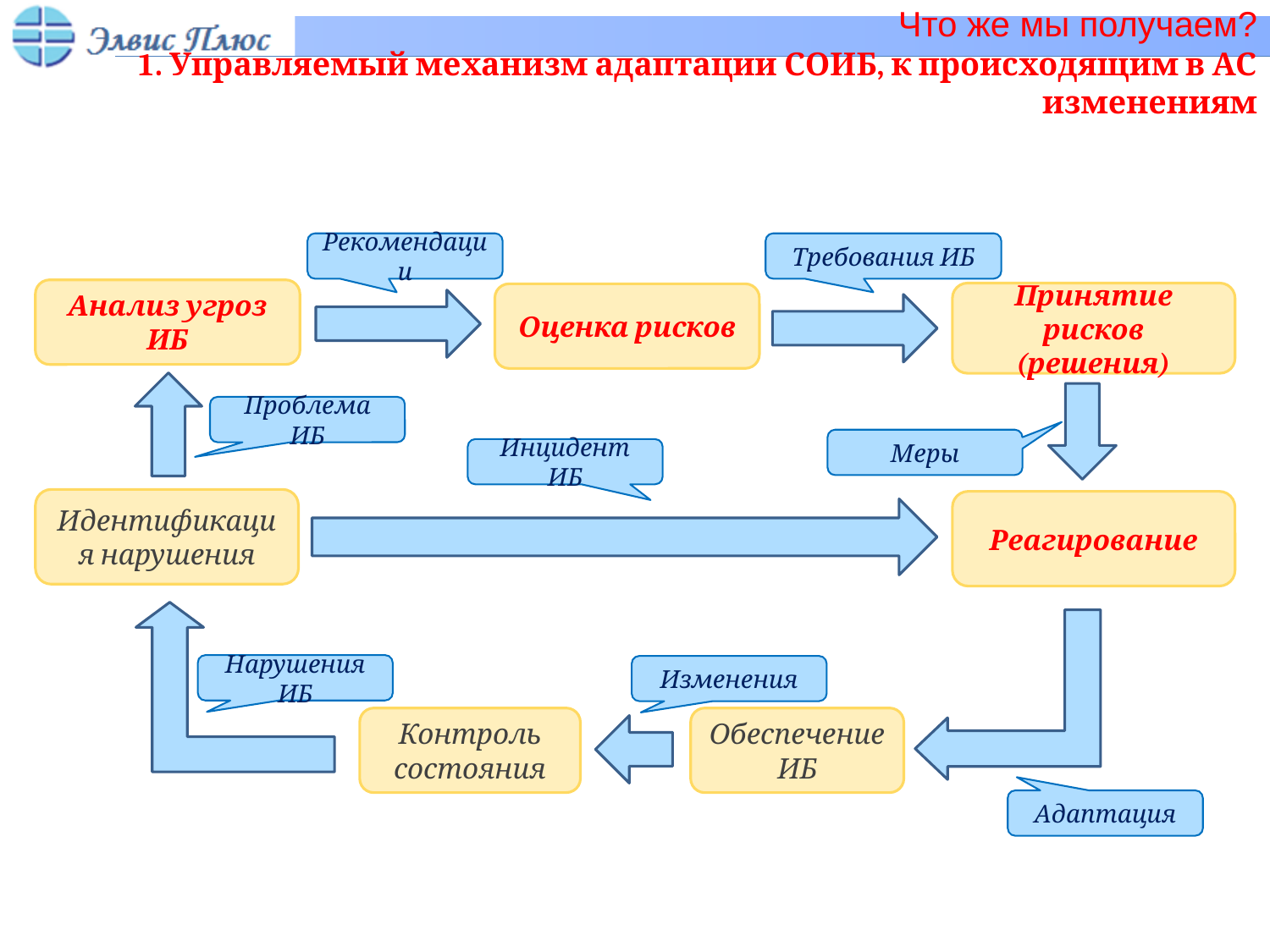

# Что же мы получаем? 1. Управляемый механизм адаптации СОИБ, к происходящим в АС изменениям
Рекомендации
Требования ИБ
Анализ угроз ИБ
Принятие рисков (решения)
Оценка рисков

Проблема ИБ

Меры
Инцидент ИБ
Идентификация нарушения
Реагирование

Нарушения ИБ
Изменения
Контроль состояния
Обеспечение ИБ

Адаптация